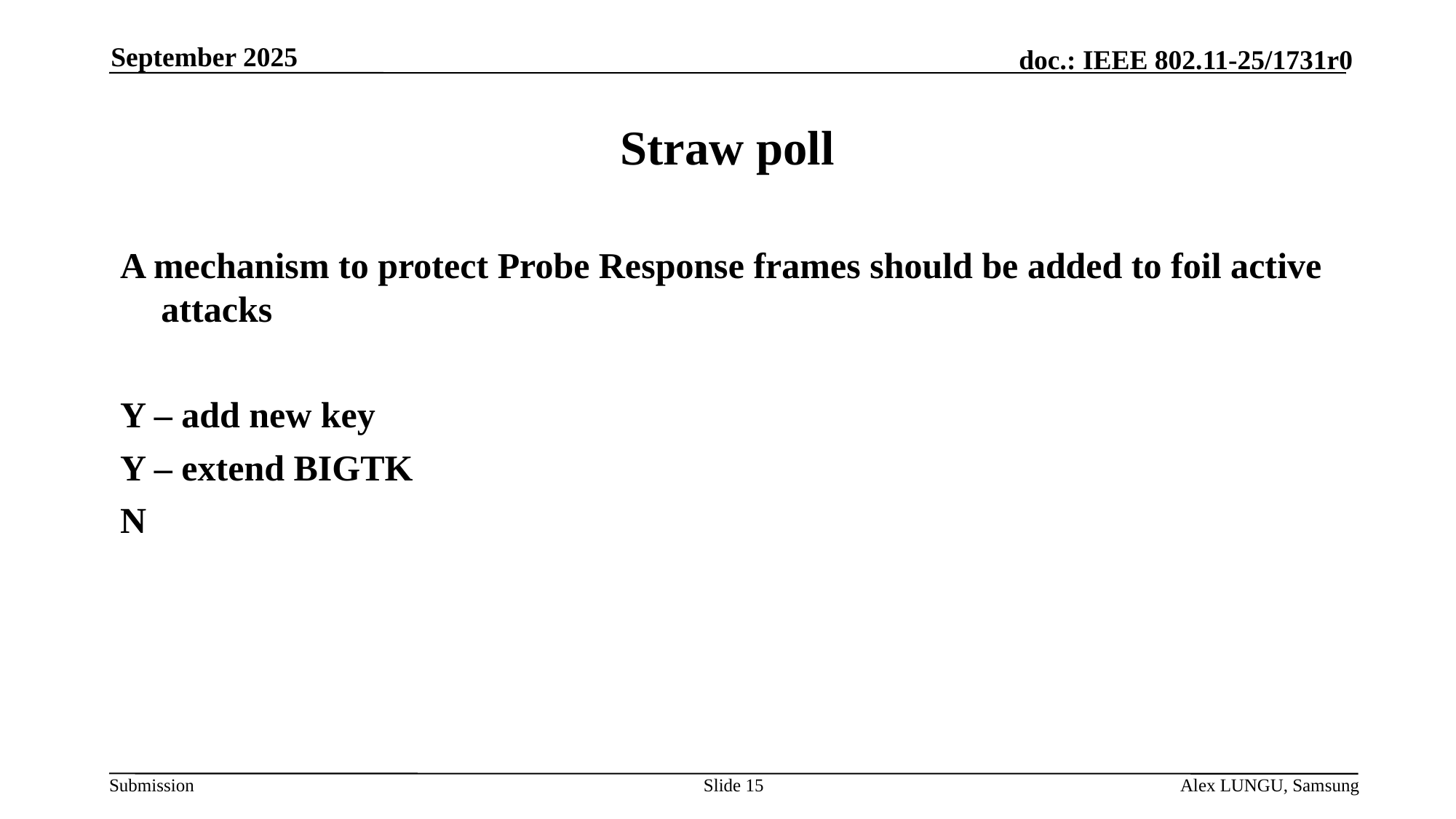

September 2025
# Straw poll
A mechanism to protect Probe Response frames should be added to foil active attacks

Y – add new key
Y – extend BIGTK
N

Slide 15
Alex LUNGU, Samsung